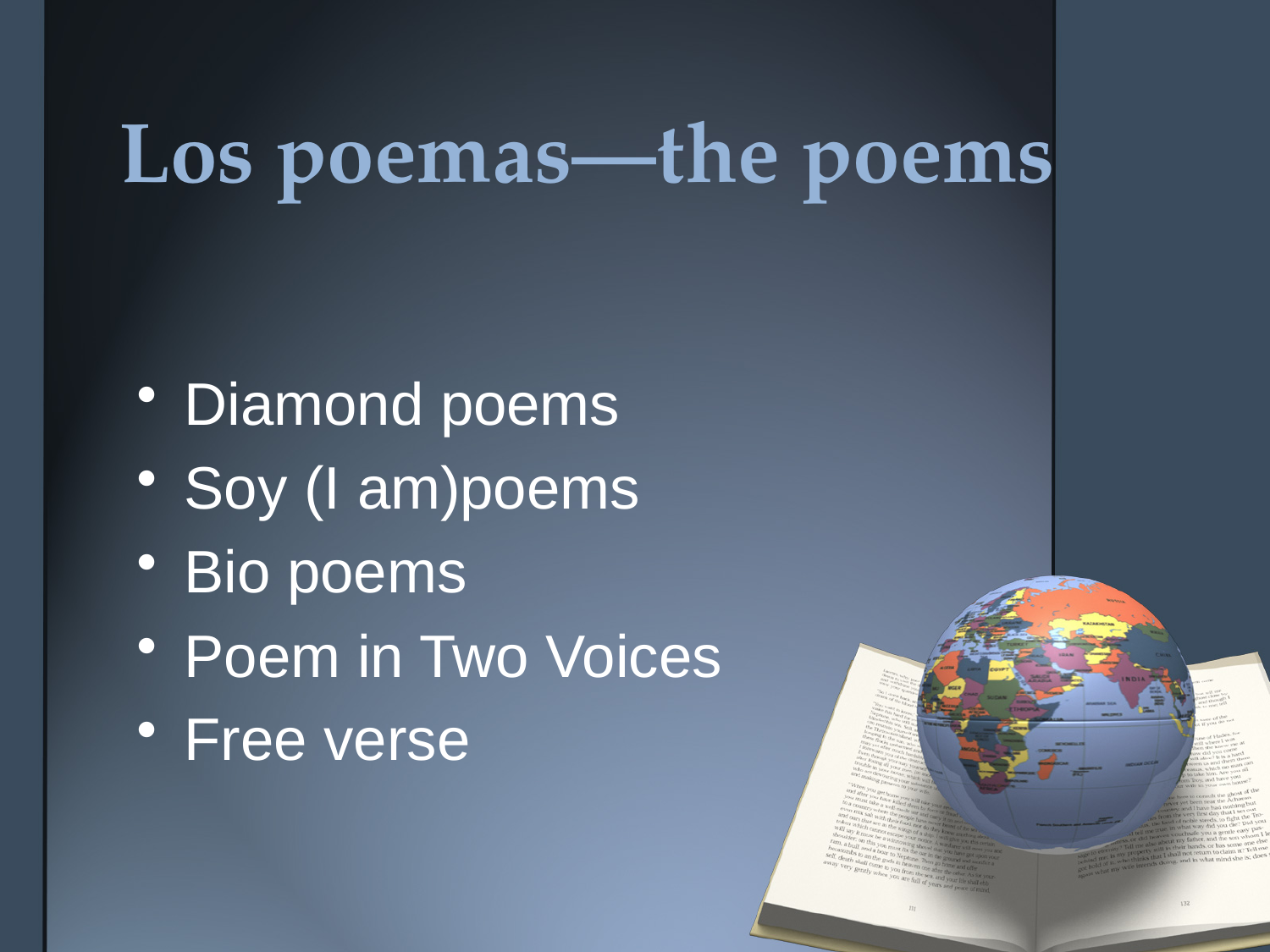

# Los poemas—the poems

Diamond poems
Soy (I am)poems
Bio poems
Poem in Two Voices
Free verse